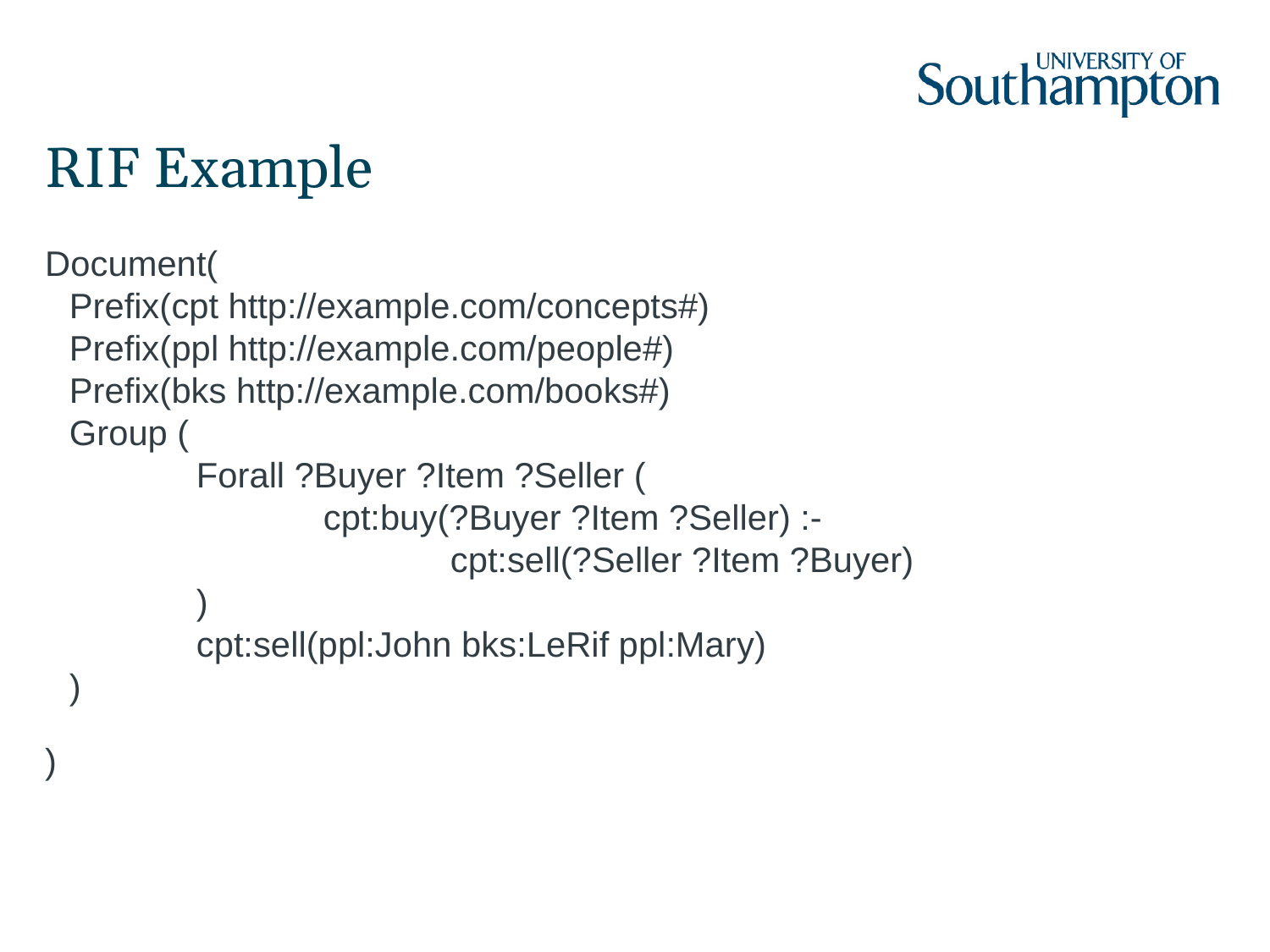

# RIF Example
Document(
Prefix(cpt http://example.com/concepts#)
Prefix(ppl http://example.com/people#)
Prefix(bks http://example.com/books#)
Group (
	Forall ?Buyer ?Item ?Seller (
		cpt:buy(?Buyer ?Item ?Seller) :-
			cpt:sell(?Seller ?Item ?Buyer)
	)
	cpt:sell(ppl:John bks:LeRif ppl:Mary)
)
)